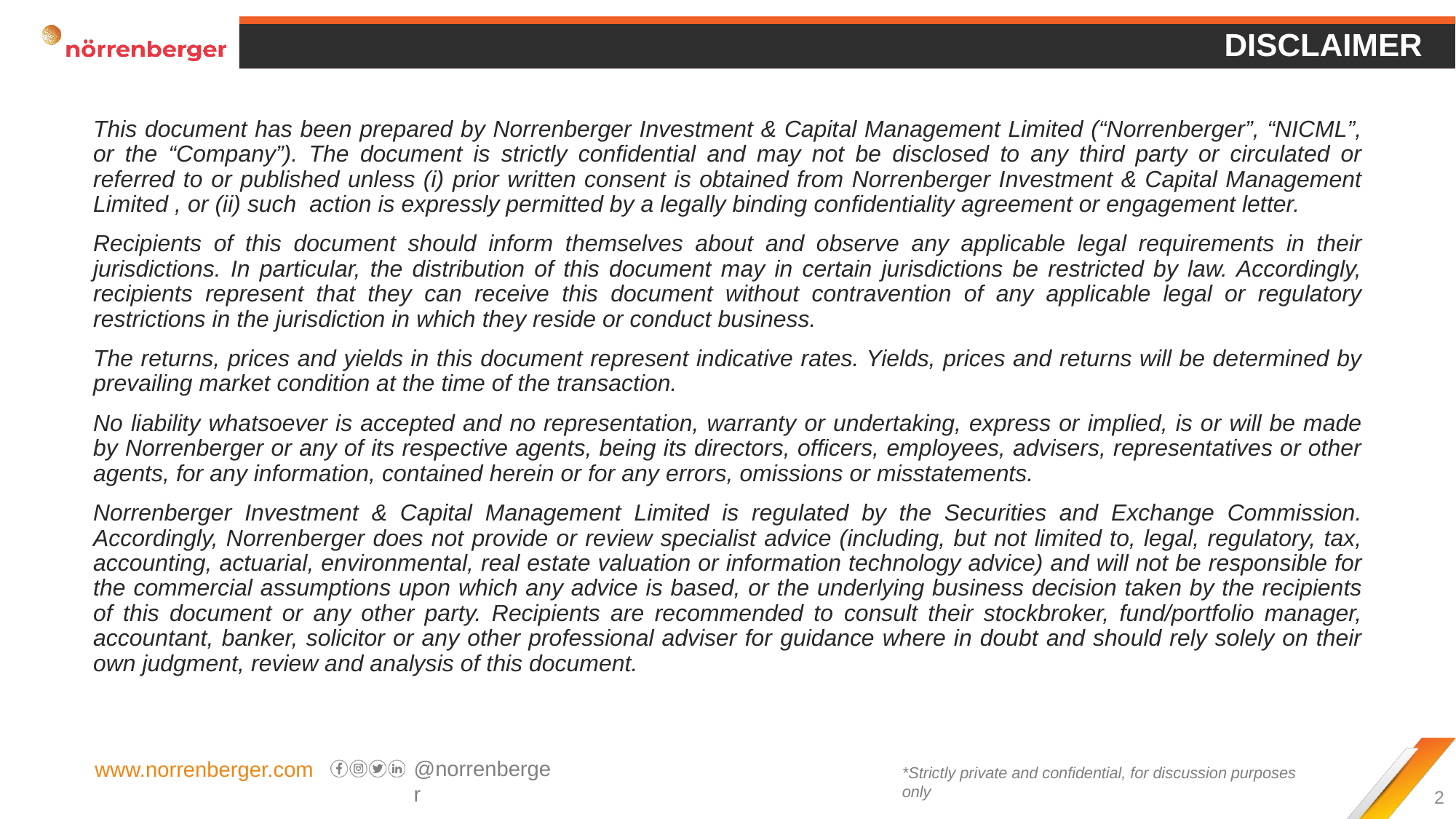

# DISCLAIMER

This document has been prepared by Norrenberger Investment & Capital Management Limited (“Norrenberger”, “NICML”, or the “Company”). The document is strictly confidential and may not be disclosed to any third party or circulated or referred to or published unless (i) prior written consent is obtained from Norrenberger Investment & Capital Management Limited , or (ii) such  action is expressly permitted by a legally binding confidentiality agreement or engagement letter.
Recipients of this document should inform themselves about and observe any applicable legal requirements in their jurisdictions. In particular, the distribution of this document may in certain jurisdictions be restricted by law. Accordingly, recipients represent that they can receive this document without contravention of any applicable legal or regulatory restrictions in the jurisdiction in which they reside or conduct business.
The returns, prices and yields in this document represent indicative rates. Yields, prices and returns will be determined by prevailing market condition at the time of the transaction.
No liability whatsoever is accepted and no representation, warranty or undertaking, express or implied, is or will be made by Norrenberger or any of its respective agents, being its directors, officers, employees, advisers, representatives or other agents, for any information, contained herein or for any errors, omissions or misstatements.
Norrenberger Investment & Capital Management Limited is regulated by the Securities and Exchange Commission. Accordingly, Norrenberger does not provide or review specialist advice (including, but not limited to, legal, regulatory, tax, accounting, actuarial, environmental, real estate valuation or information technology advice) and will not be responsible for the commercial assumptions upon which any advice is based, or the underlying business decision taken by the recipients of this document or any other party. Recipients are recommended to consult their stockbroker, fund/portfolio manager, accountant, banker, solicitor or any other professional adviser for guidance where in doubt and should rely solely on their own judgment, review and analysis of this document.

2